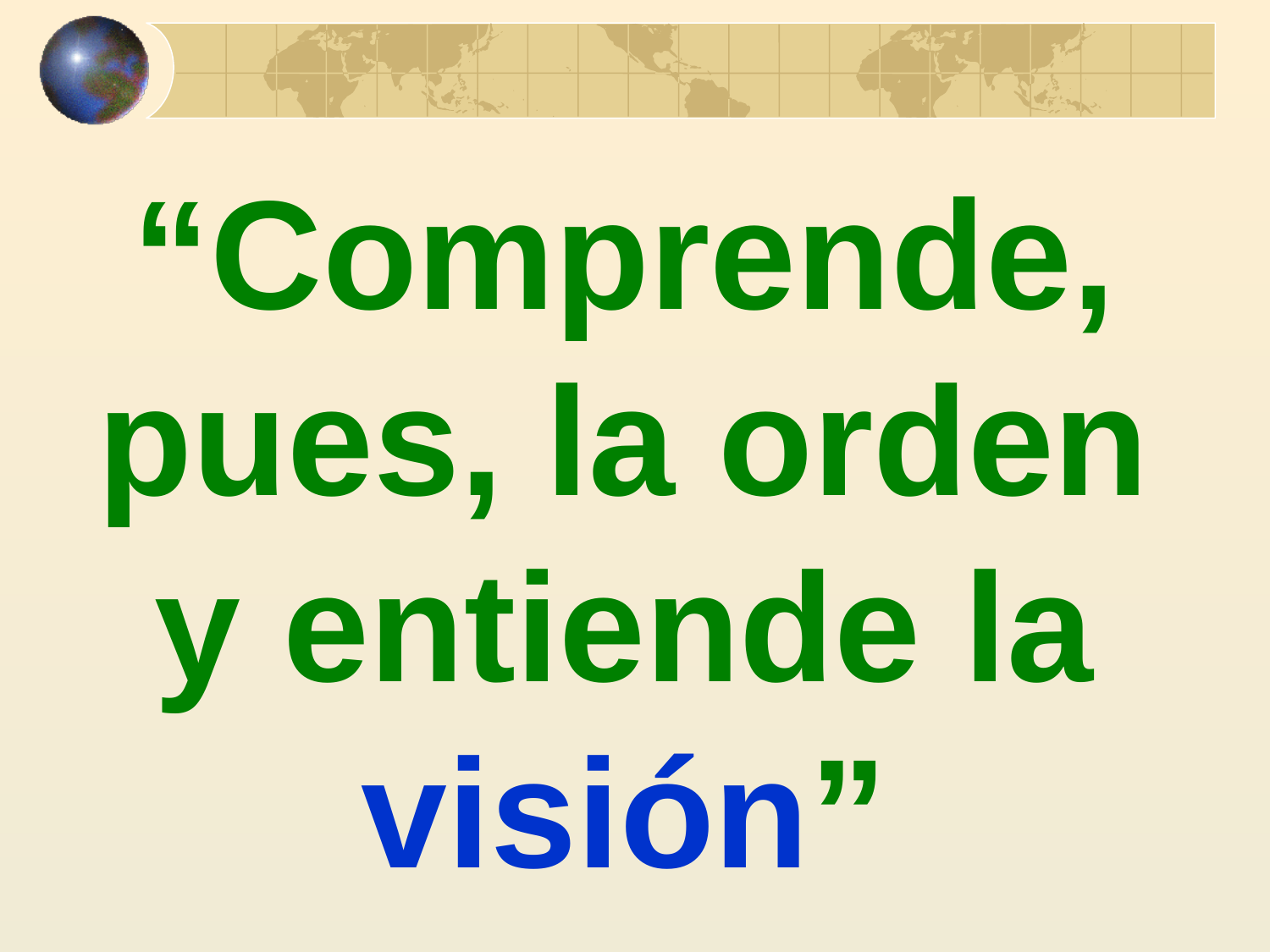

“Comprende, pues, la orden y entiende la visión”